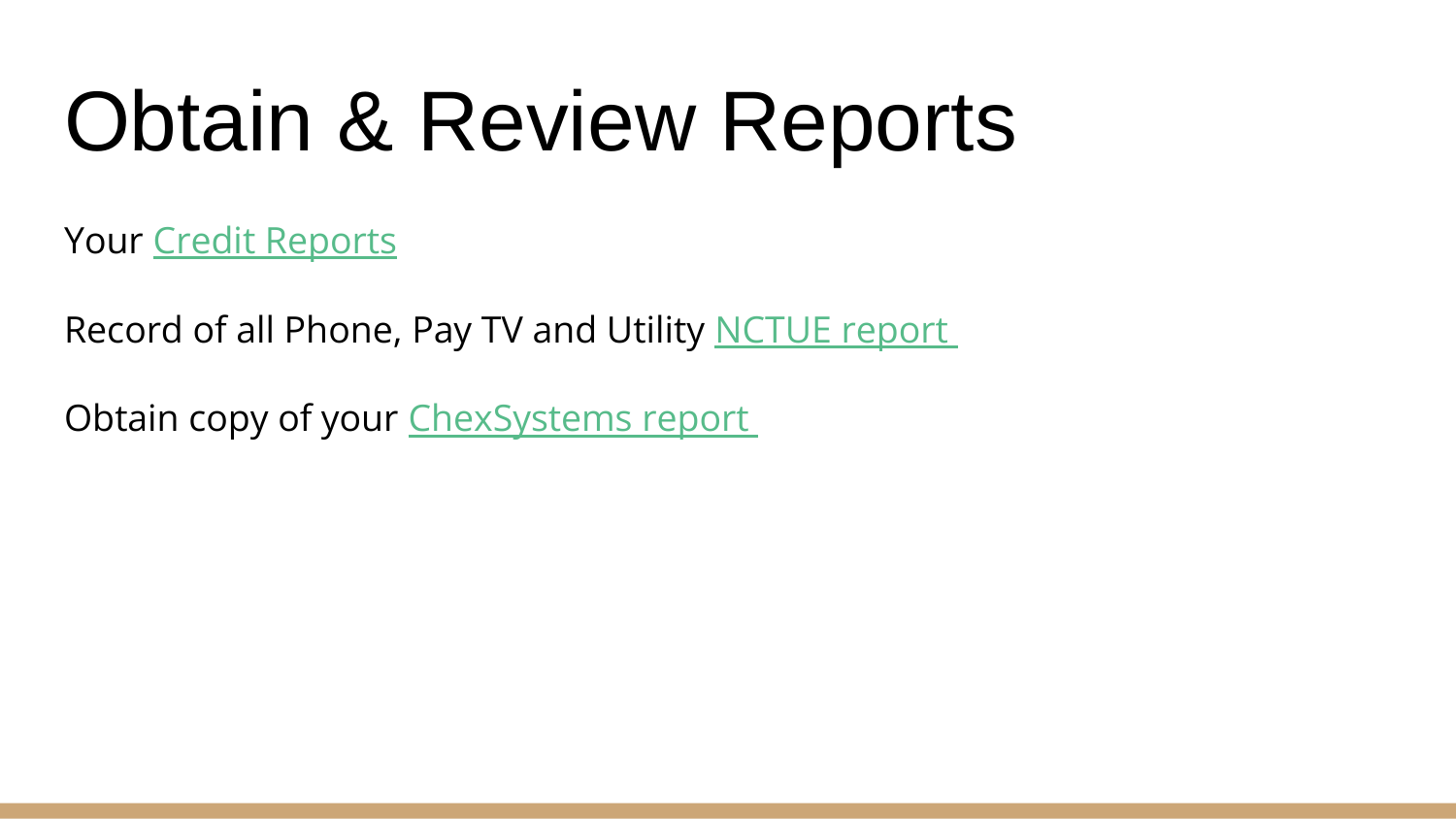

# Obtain & Review Reports
Your Credit Reports
Record of all Phone, Pay TV and Utility NCTUE report
Obtain copy of your ChexSystems report